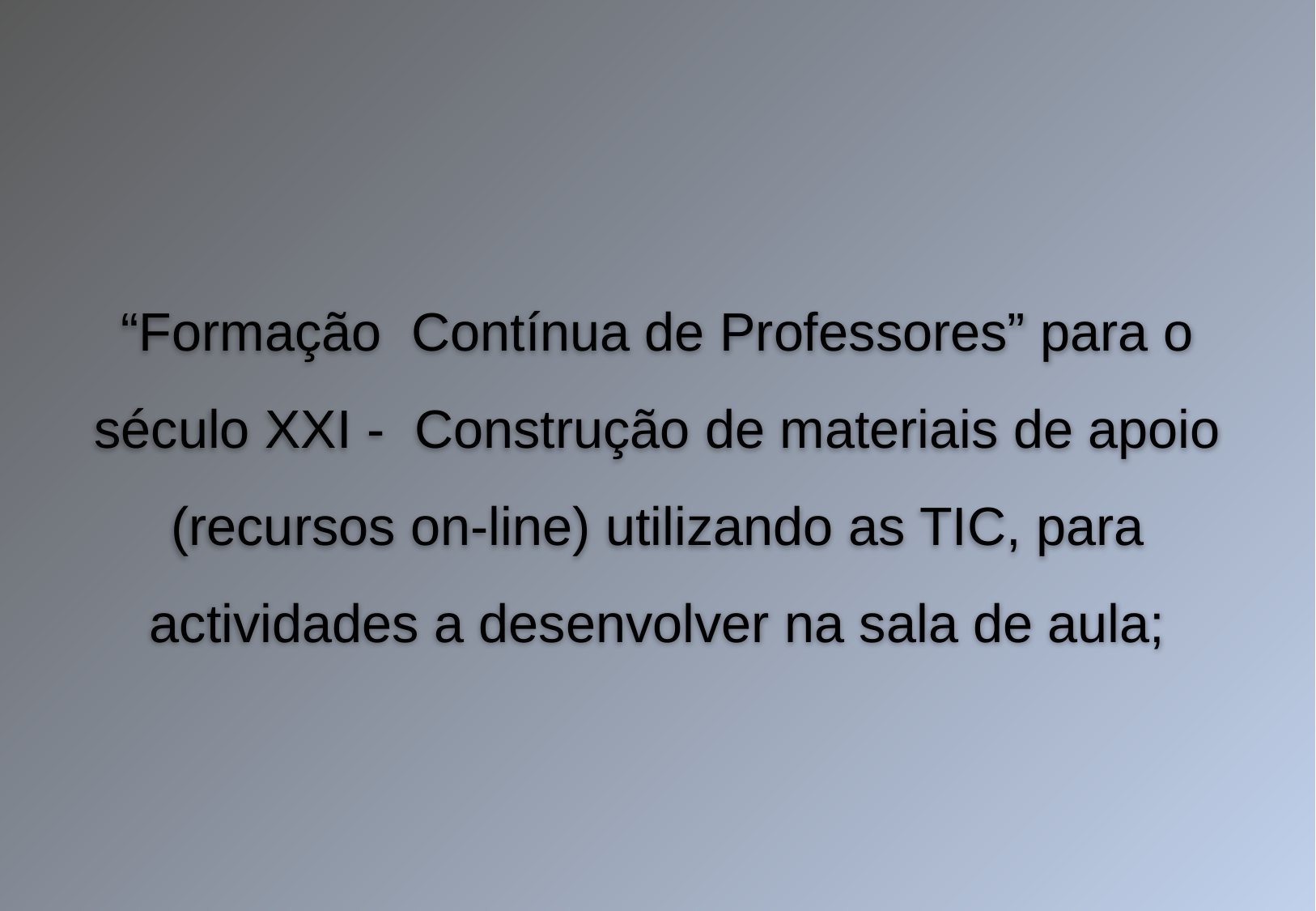

“Formação  Contínua de Professores” para o século XXI -  Construção de materiais de apoio (recursos on-line) utilizando as TIC, para actividades a desenvolver na sala de aula;